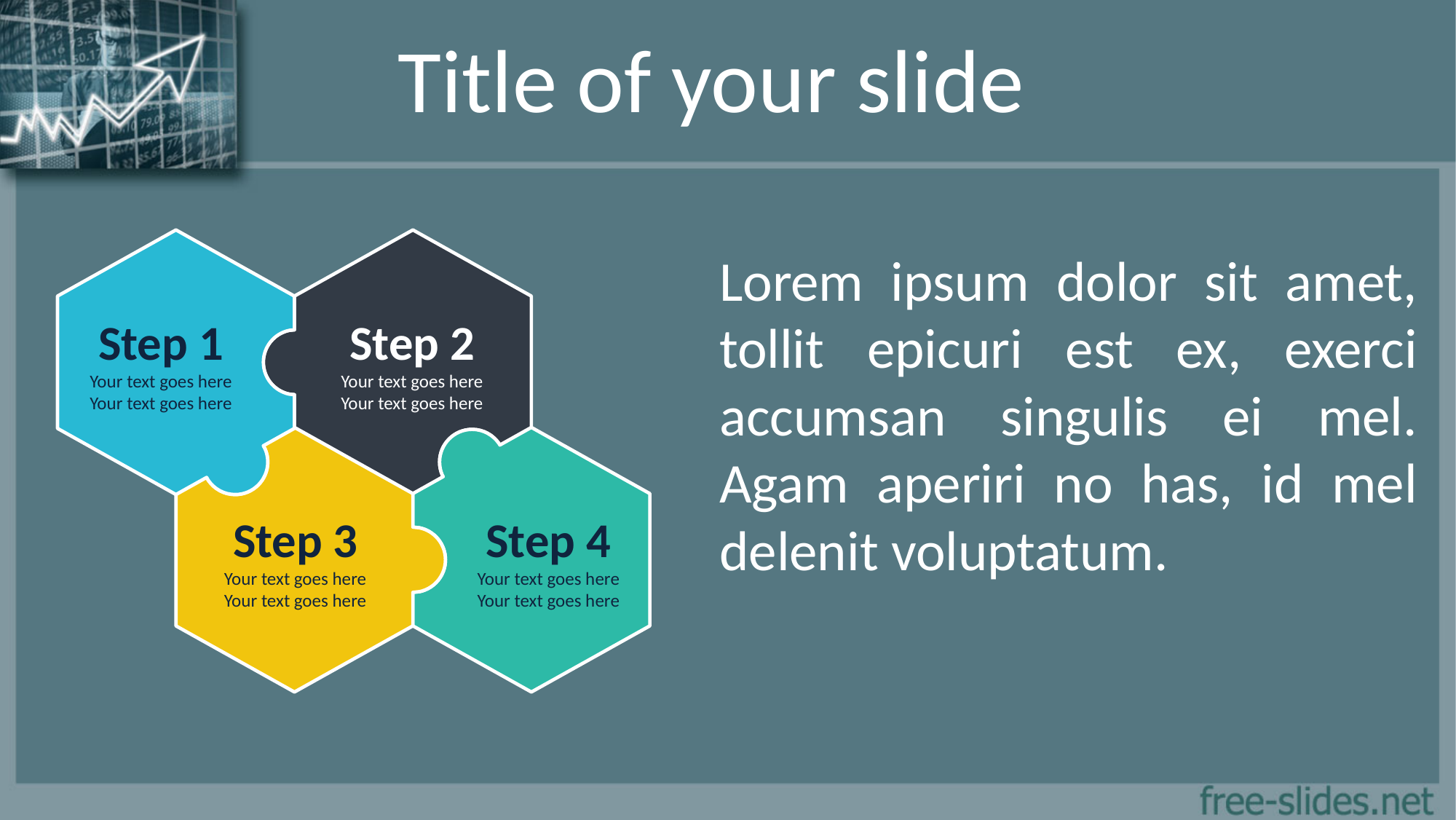

# Title of your slide

Step 1
Your text goes here
Your text goes here
Step 2
Your text goes here
Your text goes here

Step 3
Your text goes here
Your text goes here
Step 4
Your text goes here
Your text goes here
Lorem ipsum dolor sit amet, tollit epicuri est ex, exerci accumsan singulis ei mel. Agam aperiri no has, id mel delenit voluptatum.